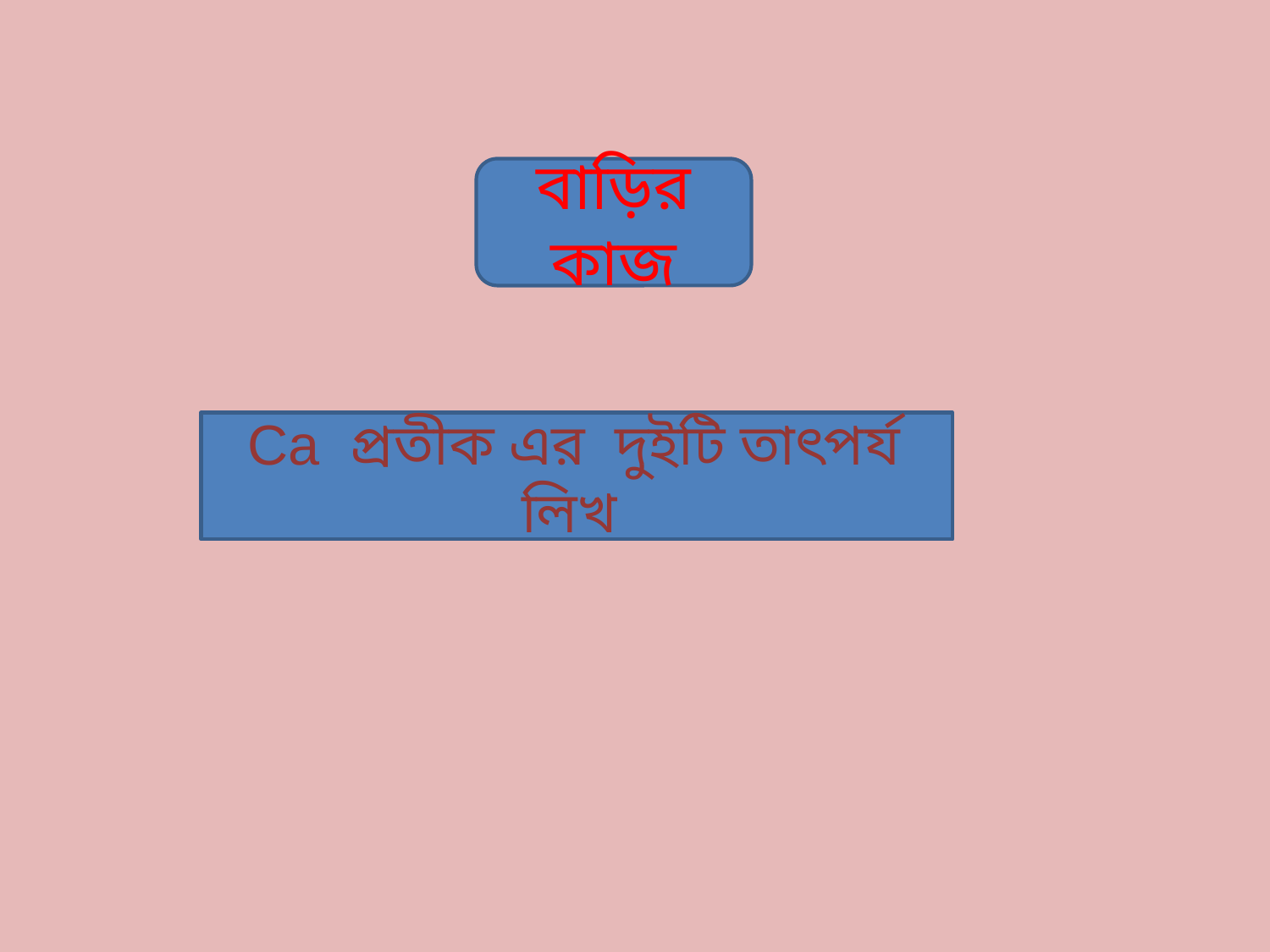

বাড়ির কাজ
 Ca  প্রতীক এর  দুইটি তাৎপর্য  লিখ